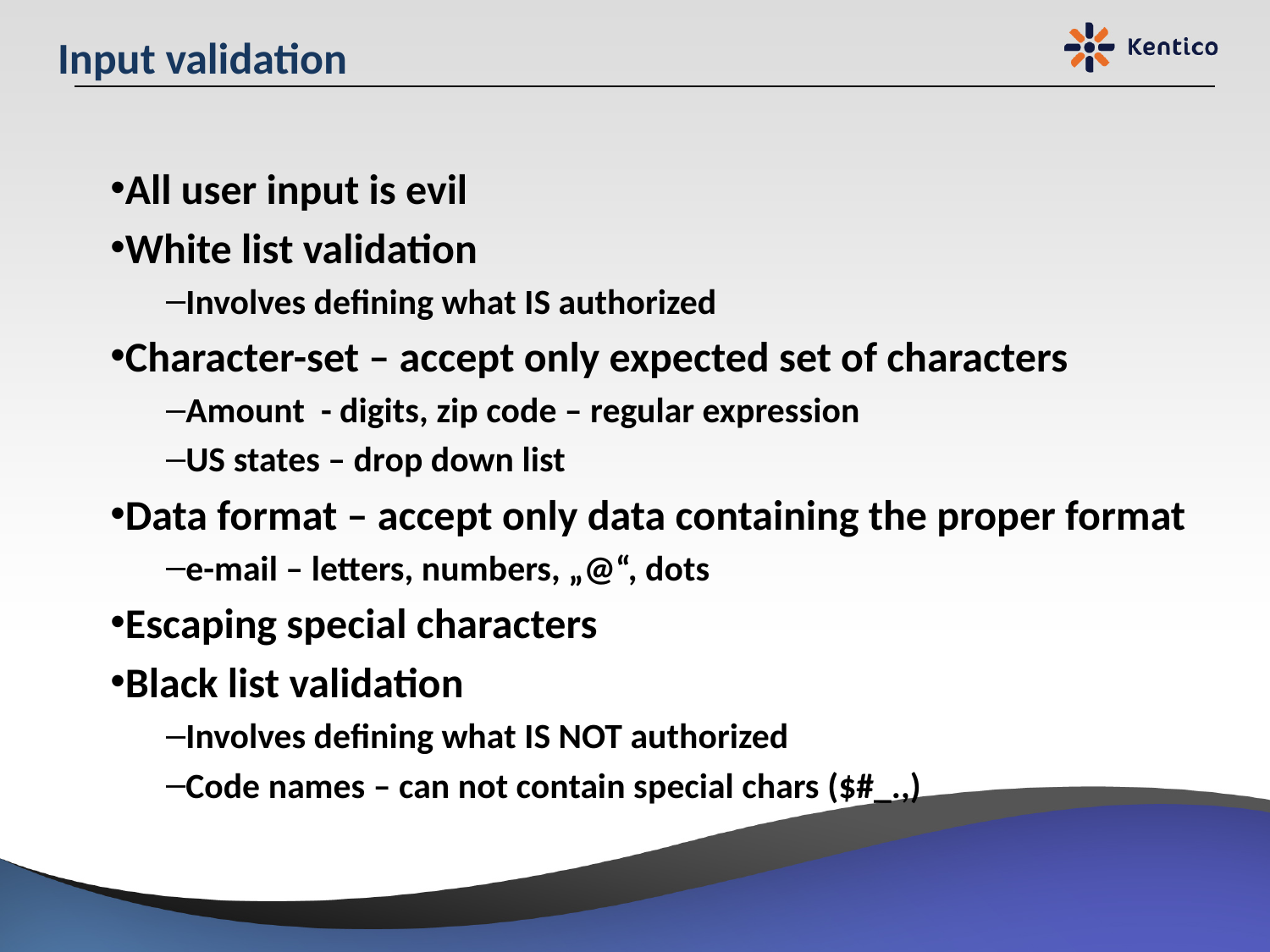

# Input validation

All user input is evil
White list validation
Involves defining what IS authorized
Character-set – accept only expected set of characters
Amount  - digits, zip code – regular expression
US states – drop down list
Data format – accept only data containing the proper format
e-mail – letters, numbers, „@“, dots
Escaping special characters
Black list validation
Involves defining what IS NOT authorized
Code names – can not contain special chars ($#_.,)